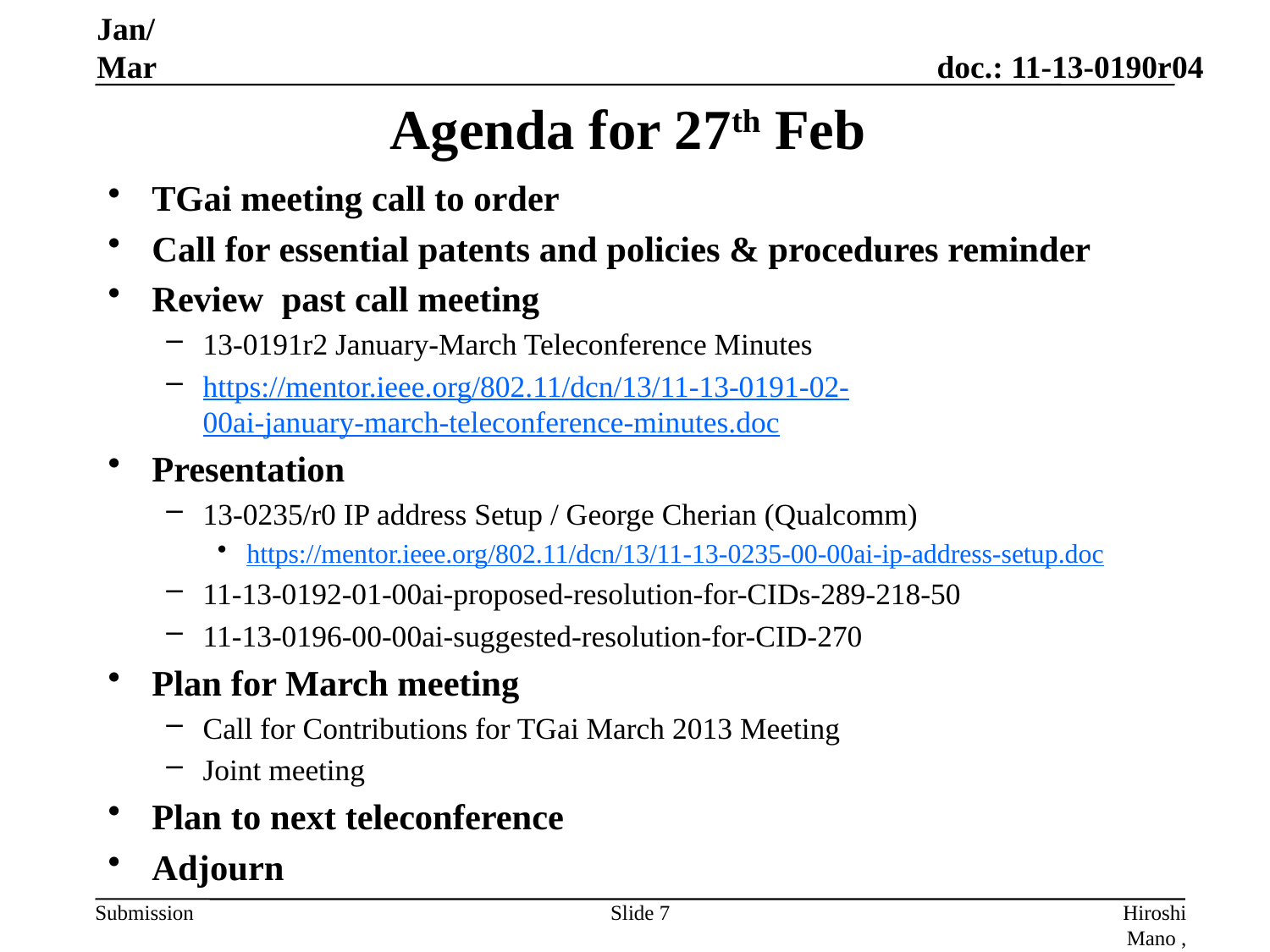

Jan/Mar
# Agenda for 27th Feb
TGai meeting call to order
Call for essential patents and policies & procedures reminder
Review  past call meeting
13-0191r2 January-March Teleconference Minutes
https://mentor.ieee.org/802.11/dcn/13/11-13-0191-02-00ai-january-march-teleconference-minutes.doc
Presentation
13-0235/r0 IP address Setup / George Cherian (Qualcomm)
https://mentor.ieee.org/802.11/dcn/13/11-13-0235-00-00ai-ip-address-setup.doc
11-13-0192-01-00ai-proposed-resolution-for-CIDs-289-218-50
11-13-0196-00-00ai-suggested-resolution-for-CID-270
Plan for March meeting
Call for Contributions for TGai March 2013 Meeting
Joint meeting
Plan to next teleconference
Adjourn
Slide 7
Hiroshi Mano , ATRD Root,Lab